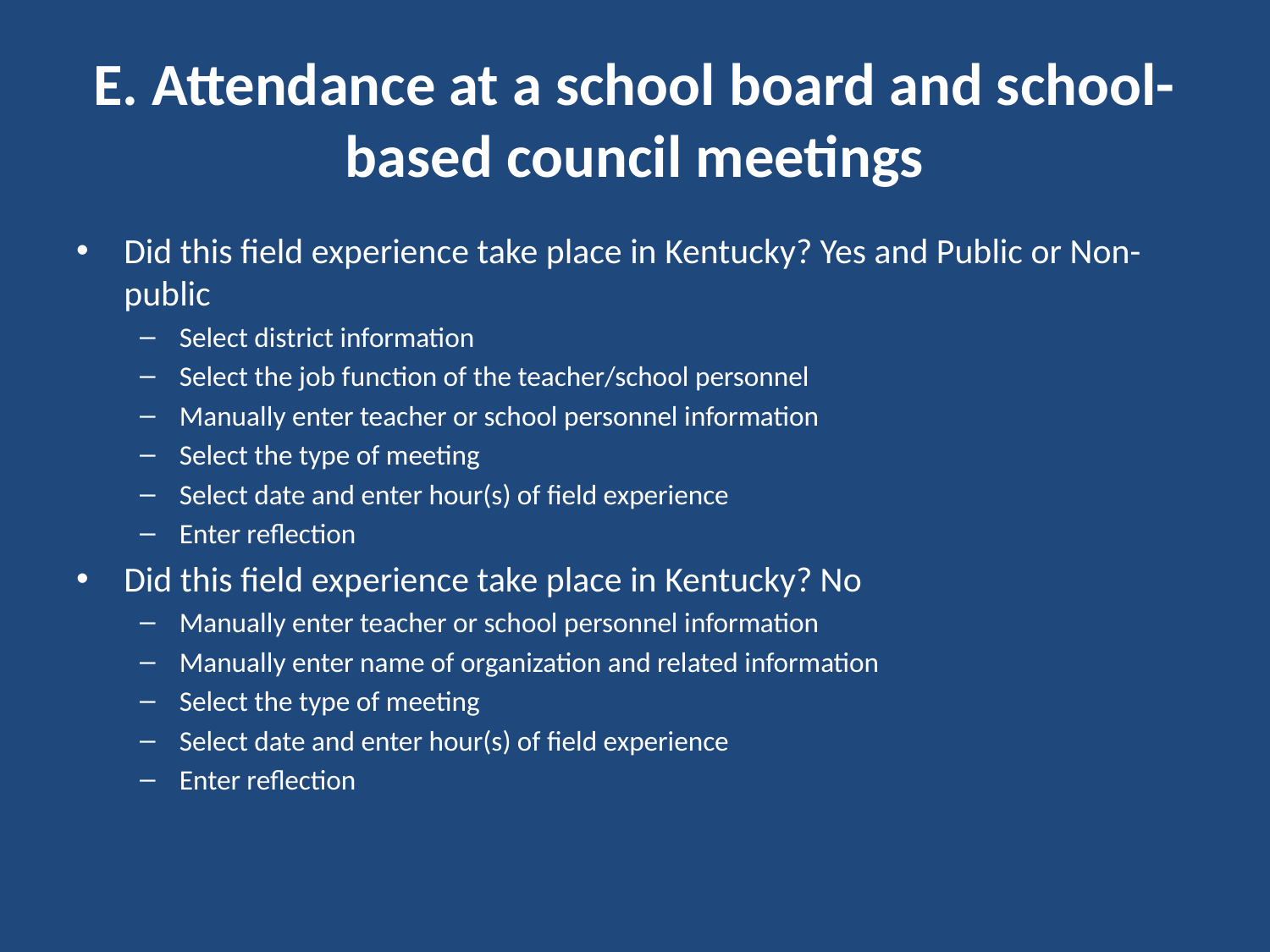

# E. Attendance at a school board and school-based council meetings
Did this field experience take place in Kentucky? Yes and Public or Non-public
Select district information
Select the job function of the teacher/school personnel
Manually enter teacher or school personnel information
Select the type of meeting
Select date and enter hour(s) of field experience
Enter reflection
Did this field experience take place in Kentucky? No
Manually enter teacher or school personnel information
Manually enter name of organization and related information
Select the type of meeting
Select date and enter hour(s) of field experience
Enter reflection